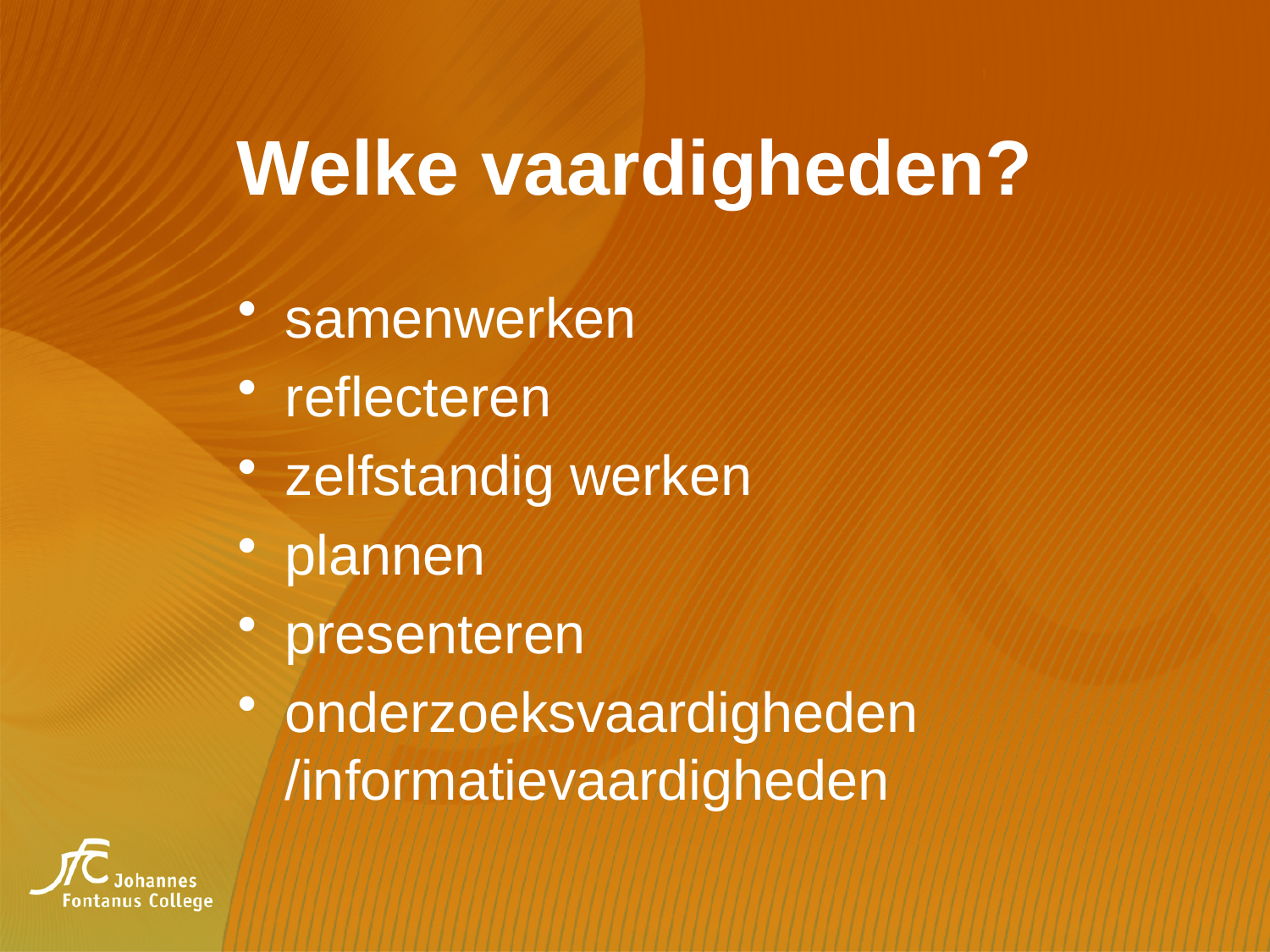

# Welke vaardigheden?
samenwerken
reflecteren
zelfstandig werken
plannen
presenteren
onderzoeksvaardigheden /informatievaardigheden